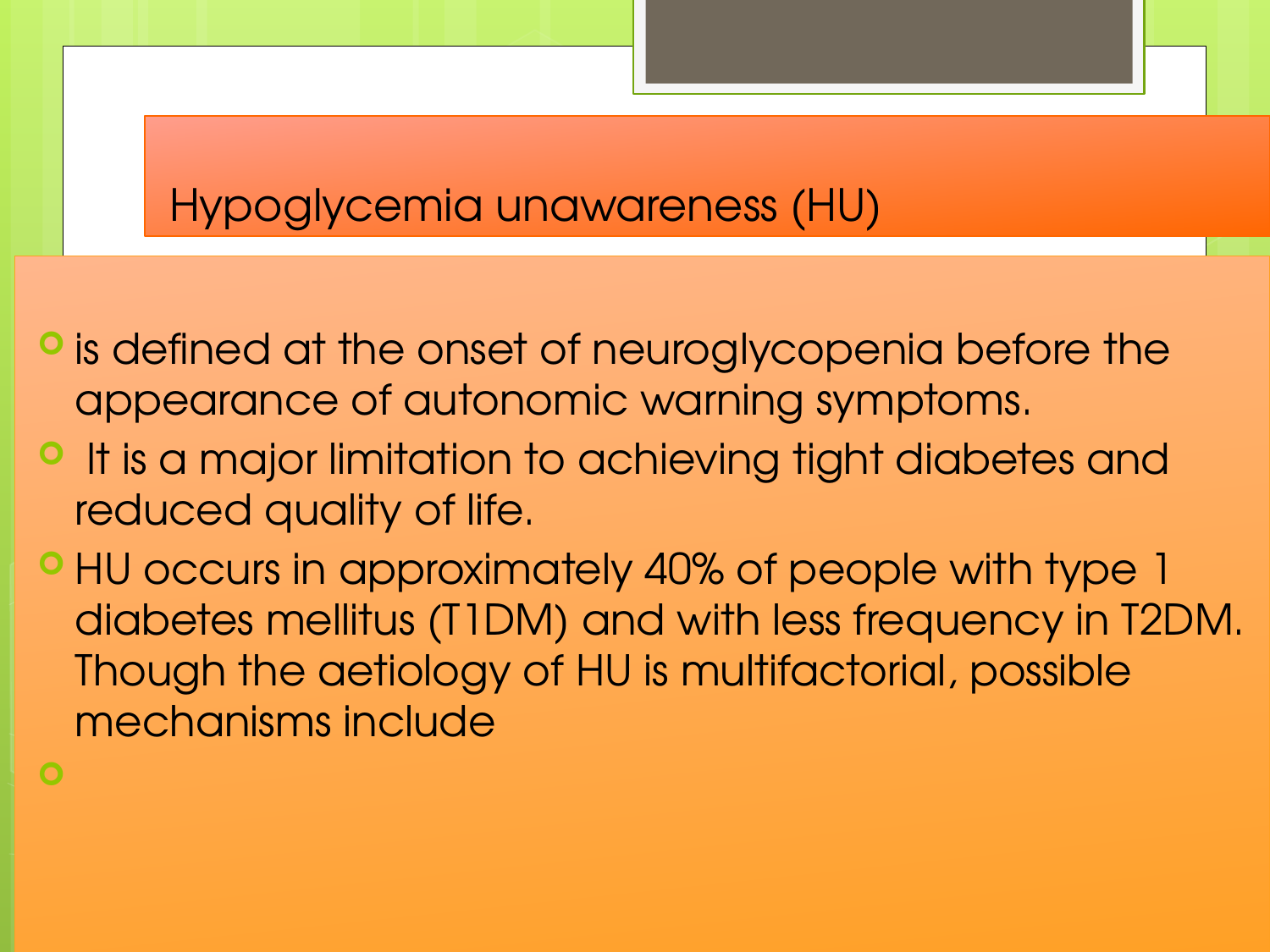

# Hypoglycemia unawareness (HU)

is defined at the onset of neuroglycopenia before the appearance of autonomic warning symptoms.
 It is a major limitation to achieving tight diabetes and reduced quality of life.
HU occurs in approximately 40% of people with type 1 diabetes mellitus (T1DM) and with less frequency in T2DM. Though the aetiology of HU is multifactorial, possible mechanisms include